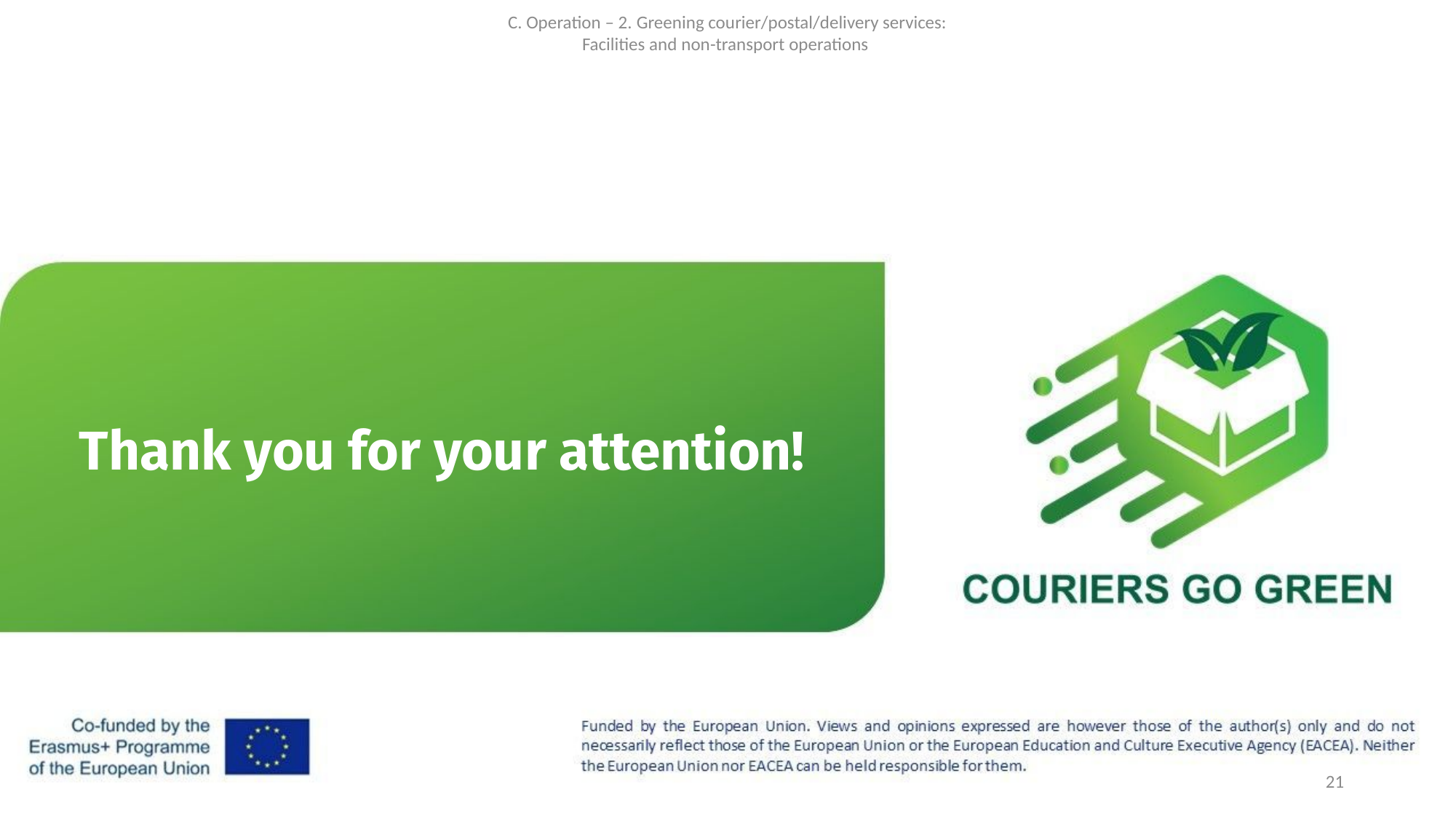

C. Operation – 2. Greening courier/postal/delivery services: Facilities and non-transport operations

Thank you for your attention!
21